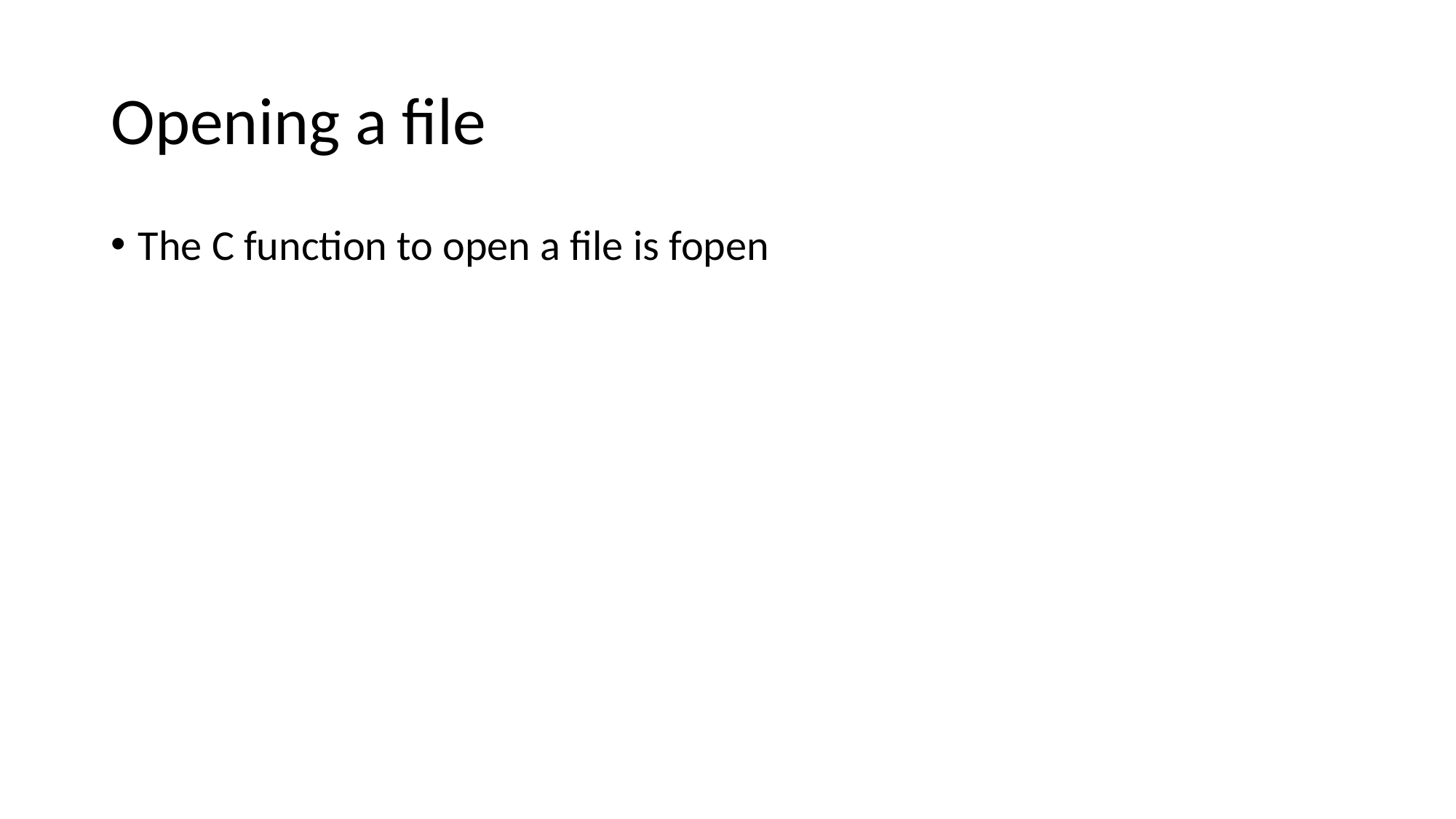

# Opening a file
The C function to open a file is fopen